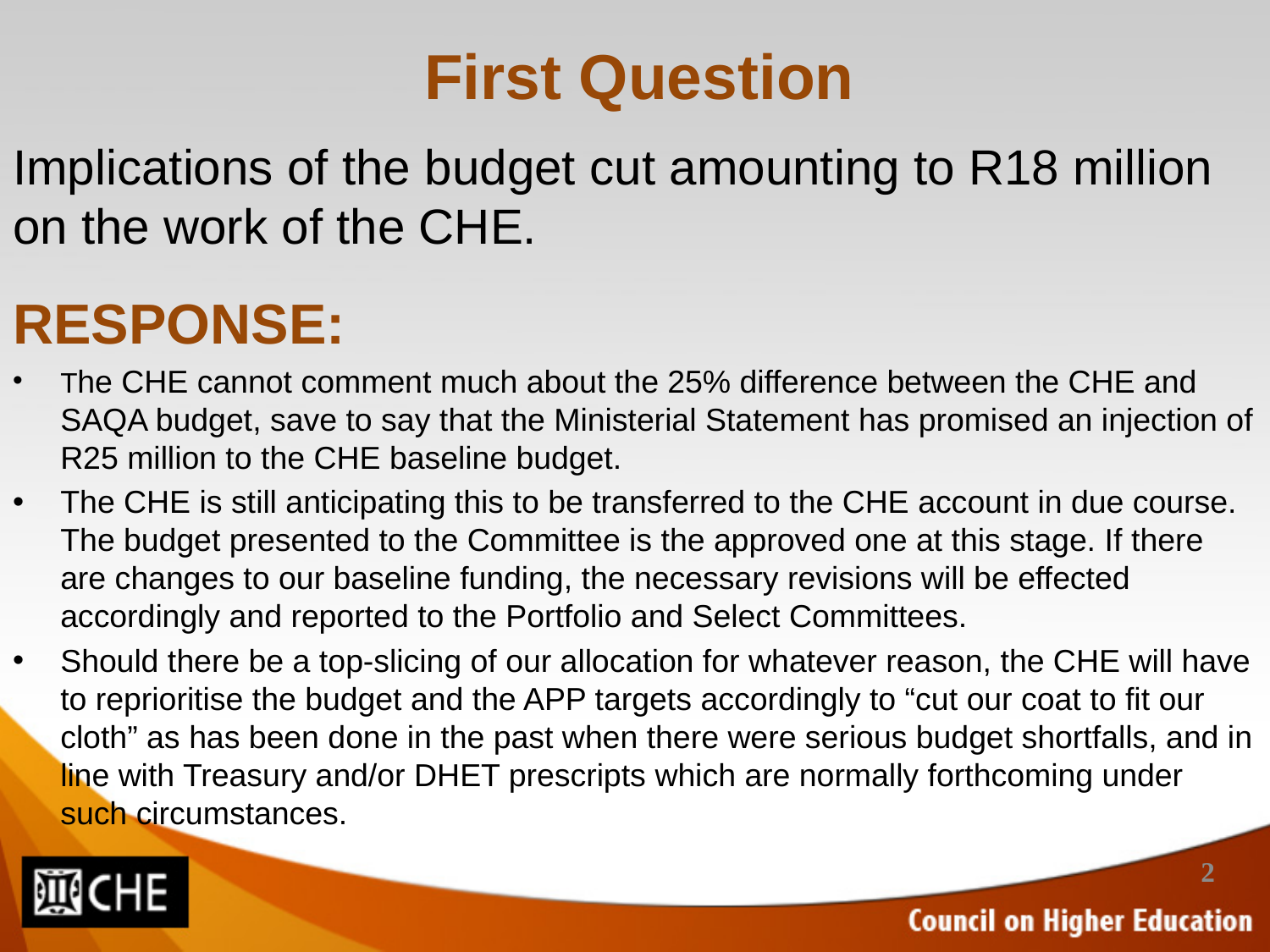

# First Question
Implications of the budget cut amounting to R18 million on the work of the CHE.

RESPONSE:
The CHE cannot comment much about the 25% difference between the CHE and SAQA budget, save to say that the Ministerial Statement has promised an injection of R25 million to the CHE baseline budget.
The CHE is still anticipating this to be transferred to the CHE account in due course. The budget presented to the Committee is the approved one at this stage. If there are changes to our baseline funding, the necessary revisions will be effected accordingly and reported to the Portfolio and Select Committees.
Should there be a top-slicing of our allocation for whatever reason, the CHE will have to reprioritise the budget and the APP targets accordingly to “cut our coat to fit our cloth” as has been done in the past when there were serious budget shortfalls, and in line with Treasury and/or DHET prescripts which are normally forthcoming under such circumstances.

2